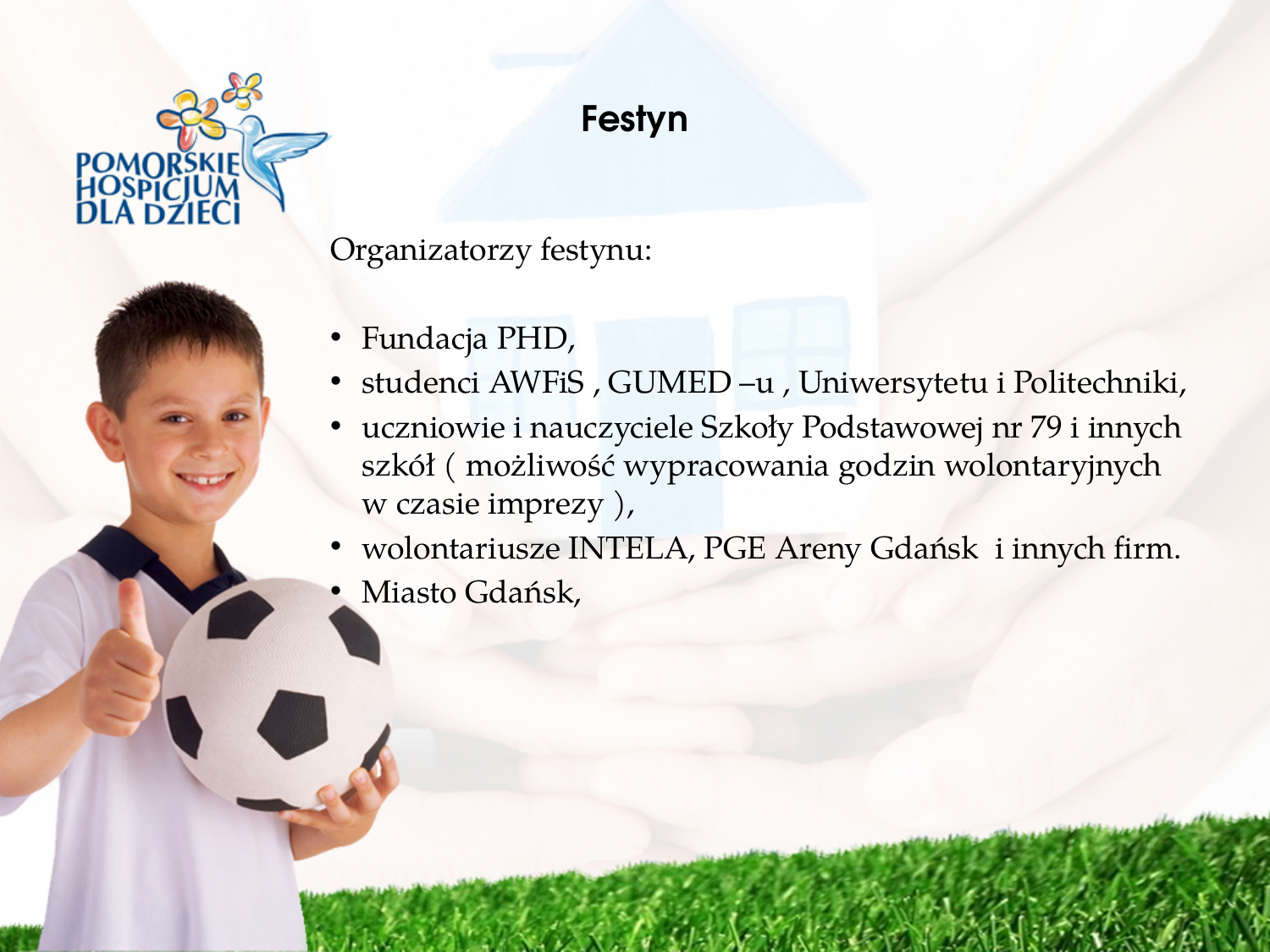

# Festyn
Organizatorzy festynu:

Fundacja PHD,
studenci AWFiS , GUMED –u , Uniwersytetu i Politechniki,
uczniowie i nauczyciele Szkoły Podstawowej nr 79 i innych szkół ( możliwość wypracowania godzin wolontaryjnych w czasie imprezy ),
wolontariusze INTELA, PGE Areny Gdańsk  i innych firm.
Miasto Gdańsk,